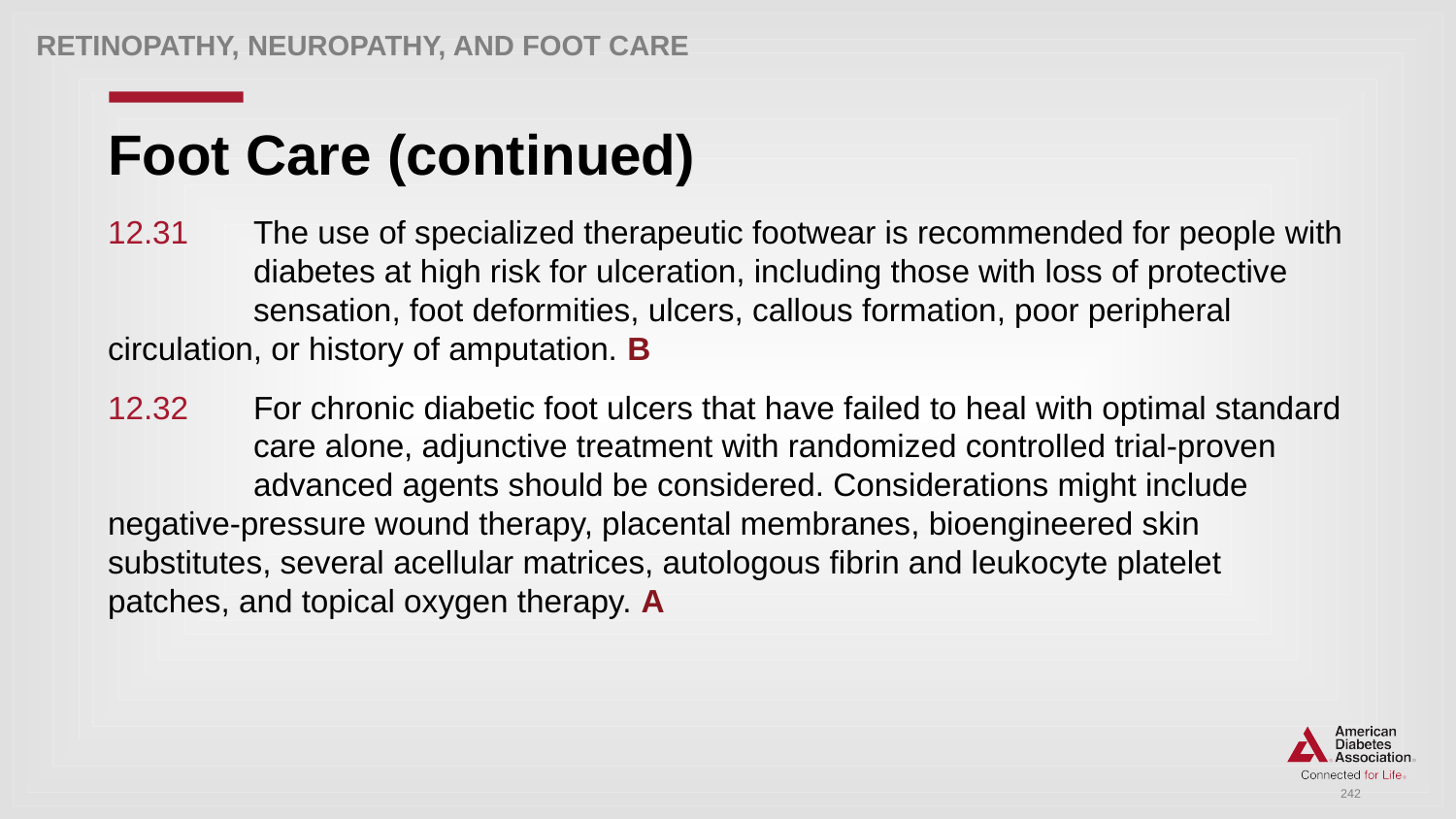

Retinopathy, neuropathy, and foot care
# Foot Care (continued)
12.31 	The use of specialized therapeutic footwear is recommended for people with 	diabetes at high risk for ulceration, including those with loss of protective 	sensation, foot deformities, ulcers, callous formation, poor peripheral 	circulation, or history of amputation. B
12.32 	For chronic diabetic foot ulcers that have failed to heal with optimal standard 	care alone, adjunctive treatment with randomized controlled trial-proven 	advanced agents should be considered. Considerations might include 	negative-pressure wound therapy, placental membranes, bioengineered skin 	substitutes, several acellular matrices, autologous fibrin and leukocyte platelet 	patches, and topical oxygen therapy. A